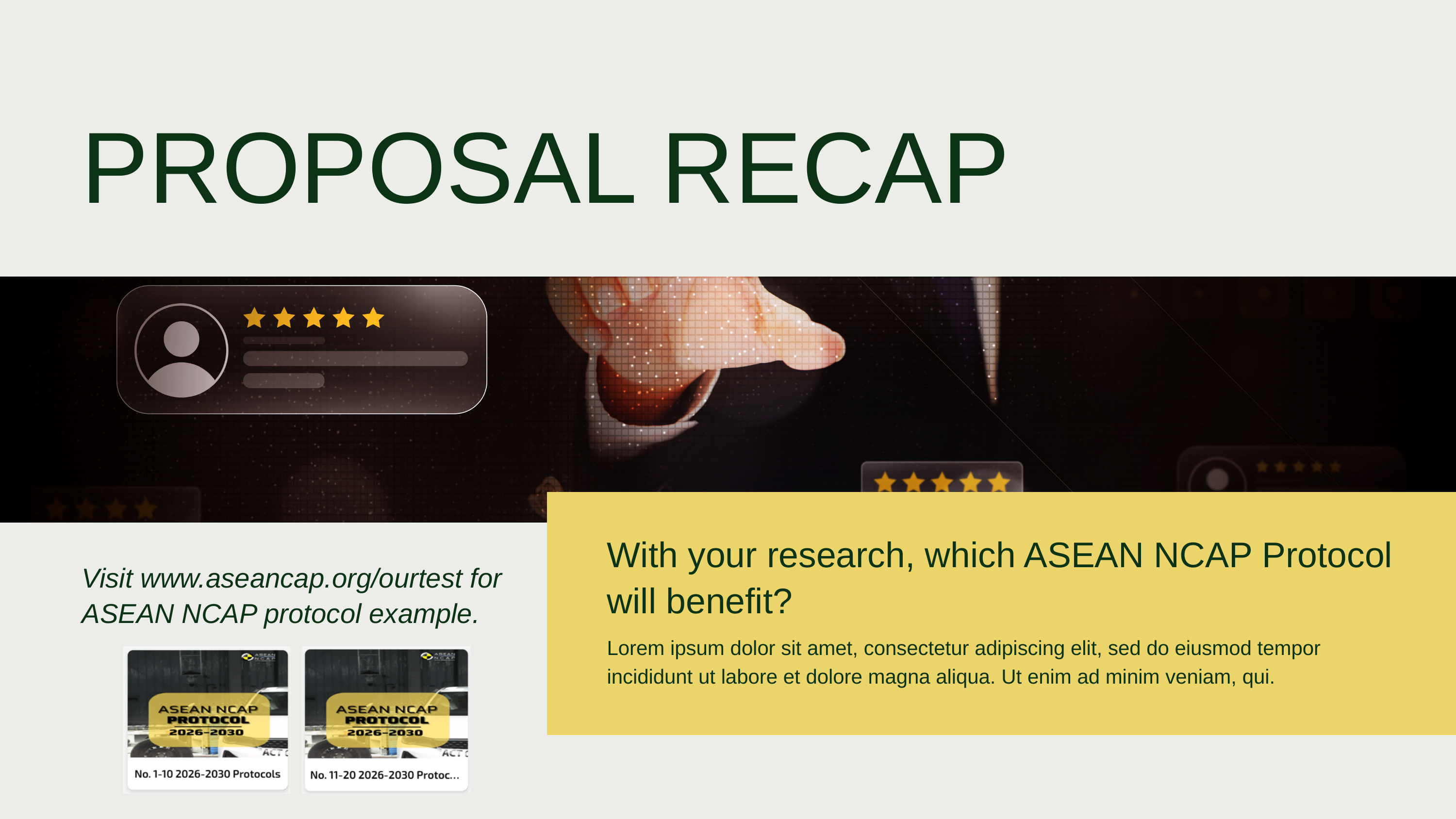

PROPOSAL RECAP

With your research, which ASEAN NCAP Protocol will benefit?
Visit www.aseancap.org/ourtest for ASEAN NCAP protocol example.
Lorem ipsum dolor sit amet, consectetur adipiscing elit, sed do eiusmod tempor incididunt ut labore et dolore magna aliqua. Ut enim ad minim veniam, qui.